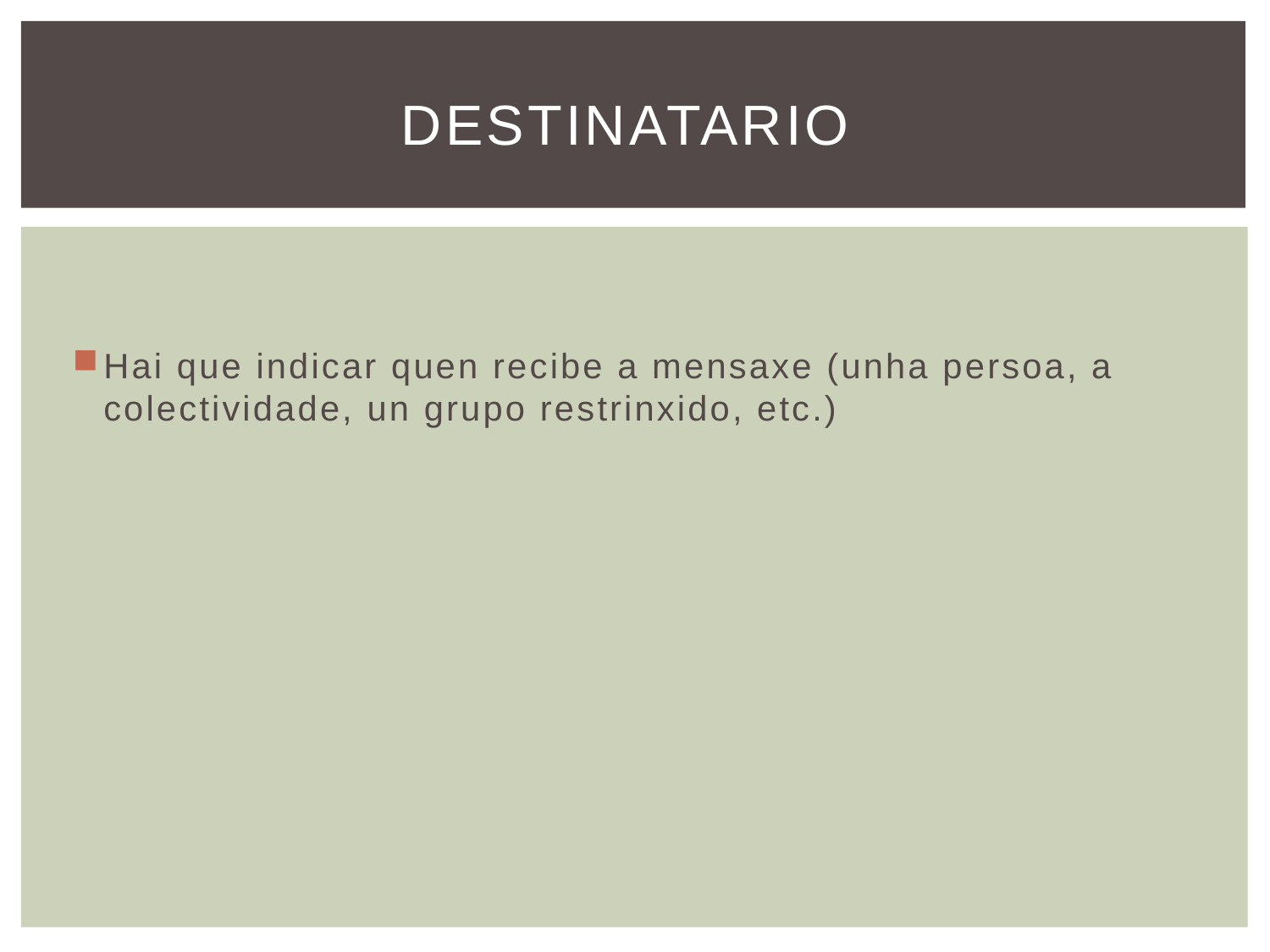

# Destinatario

Hai que indicar quen recibe a mensaxe (unha persoa, a colectividade, un grupo restrinxido, etc.)